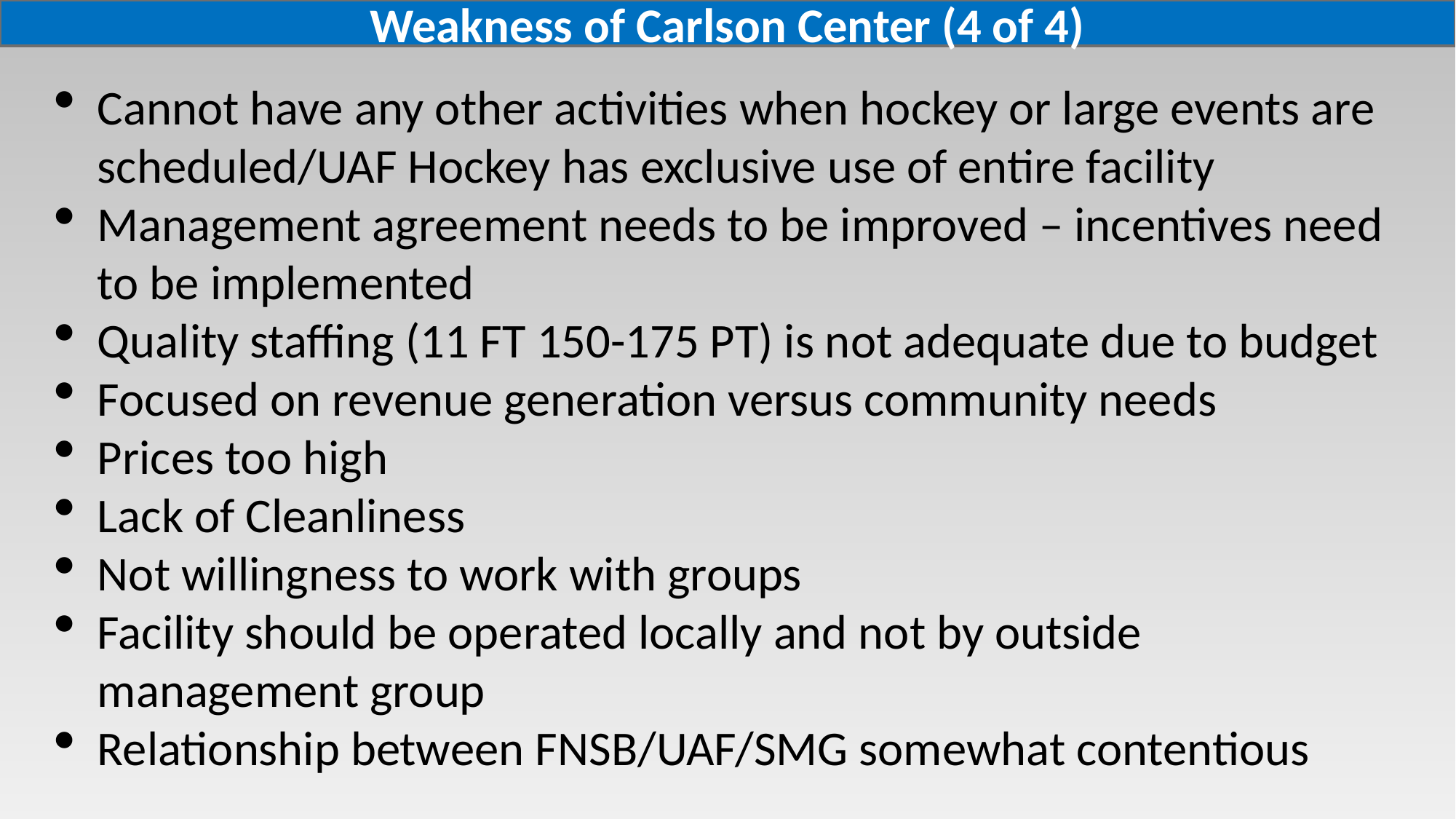

Weakness of Carlson Center (4 of 4)
Cannot have any other activities when hockey or large events are scheduled/UAF Hockey has exclusive use of entire facility
Management agreement needs to be improved – incentives need to be implemented
Quality staffing (11 FT 150-175 PT) is not adequate due to budget
Focused on revenue generation versus community needs
Prices too high
Lack of Cleanliness
Not willingness to work with groups
Facility should be operated locally and not by outside management group
Relationship between FNSB/UAF/SMG somewhat contentious